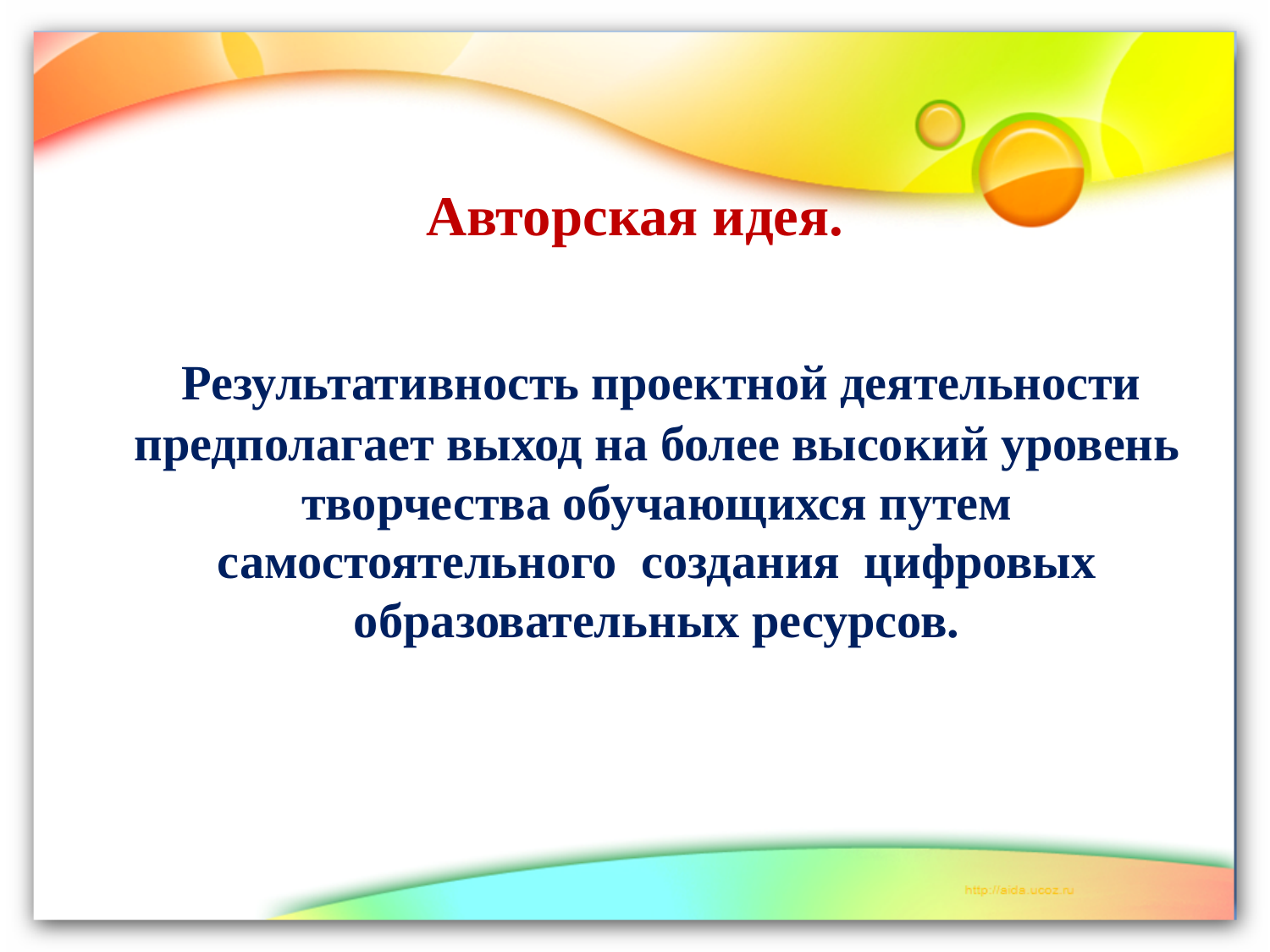

# Авторская идея.
    Результативность проектной деятельности предполагает выход на более высокий уровень творчества обучающихся путем самостоятельного  создания  цифровых образовательных ресурсов.